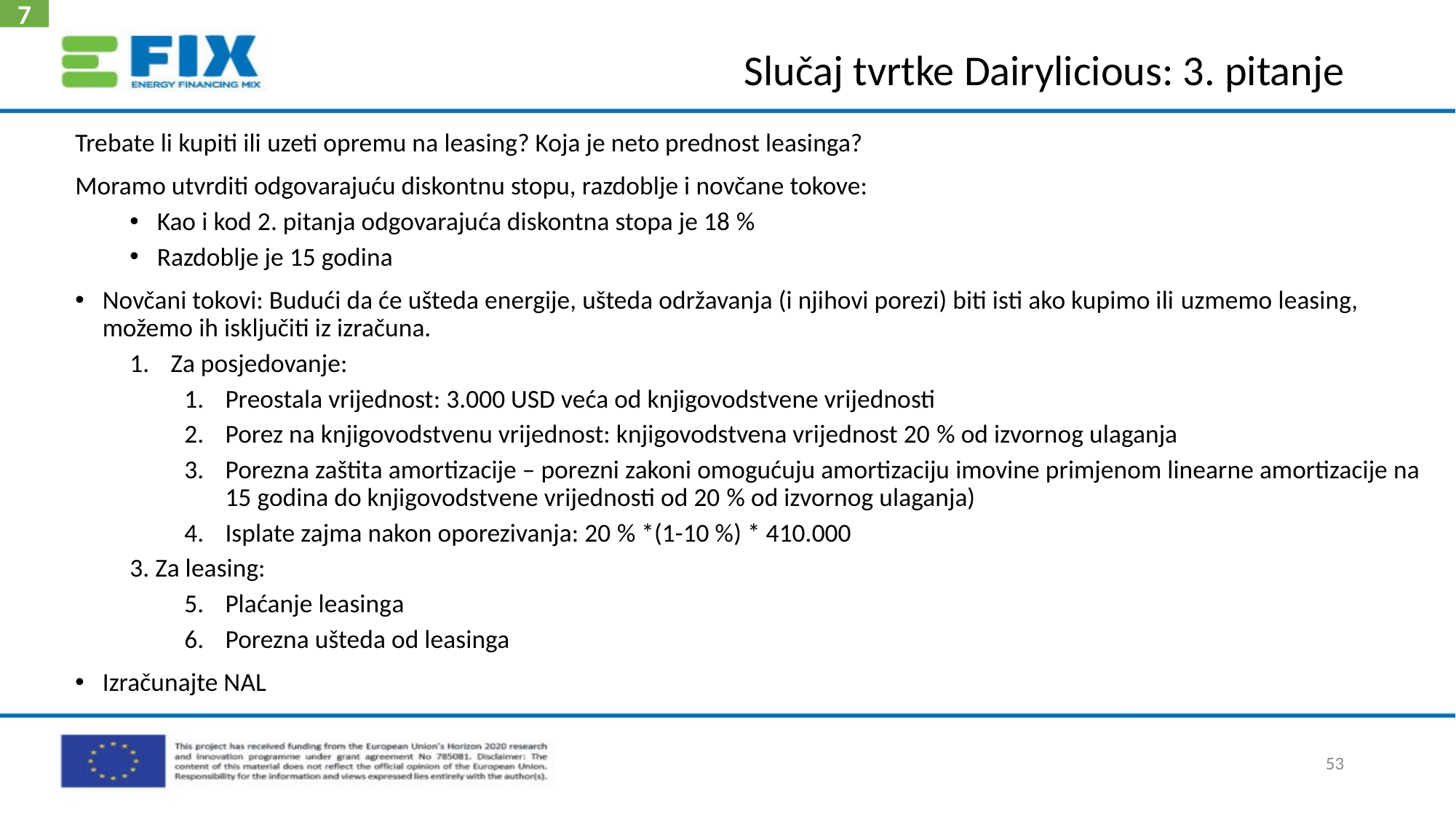

7
# Slučaj tvrtke Dairylicious: 3. pitanje
Trebate li kupiti ili uzeti opremu na leasing? Koja je neto prednost leasinga?
Moramo utvrditi odgovarajuću diskontnu stopu, razdoblje i novčane tokove:
Kao i kod 2. pitanja odgovarajuća diskontna stopa je 18 %
Razdoblje je 15 godina
Novčani tokovi: Budući da će ušteda energije, ušteda održavanja (i njihovi porezi) biti isti ako kupimo ili uzmemo leasing, možemo ih isključiti iz izračuna.
Za posjedovanje:
Preostala vrijednost: 3.000 USD veća od knjigovodstvene vrijednosti
Porez na knjigovodstvenu vrijednost: knjigovodstvena vrijednost 20 % od izvornog ulaganja
Porezna zaštita amortizacije – porezni zakoni omogućuju amortizaciju imovine primjenom linearne amortizacije na 15 godina do knjigovodstvene vrijednosti od 20 % od izvornog ulaganja)
Isplate zajma nakon oporezivanja: 20 % *(1-10 %) * 410.000
3. Za leasing:
Plaćanje leasinga
Porezna ušteda od leasinga
Izračunajte NAL

53